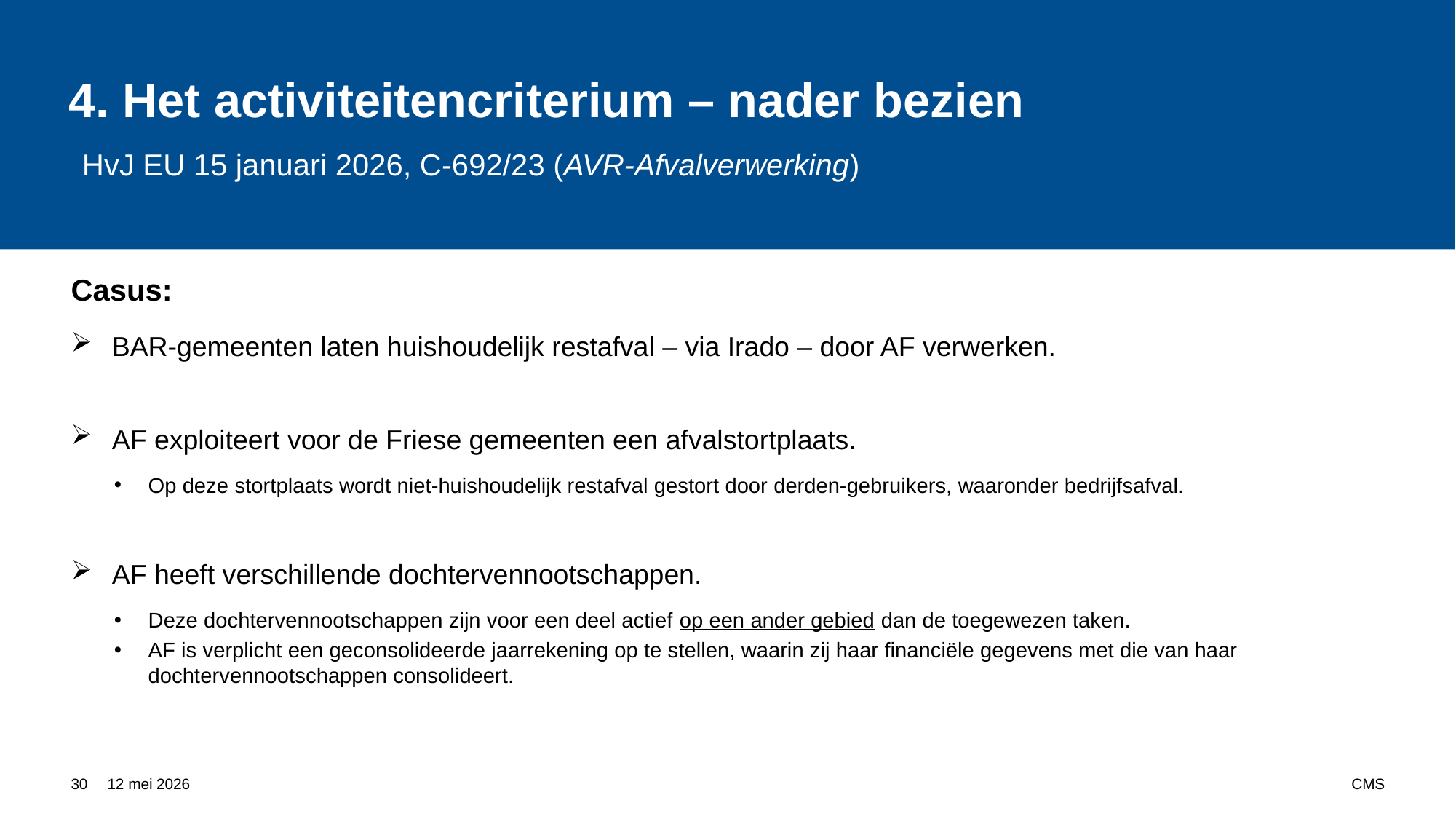

# 4. Het activiteitencriterium – nader bezien HvJ EU 15 januari 2026, C-692/23 (AVR-Afvalverwerking)
Casus:
BAR-gemeenten laten huishoudelijk restafval – via Irado – door AF verwerken.

AF exploiteert voor de Friese gemeenten een afvalstortplaats.
Op deze stortplaats wordt niet-huishoudelijk restafval gestort door derden-gebruikers, waaronder bedrijfsafval.

AF heeft verschillende dochtervennootschappen.
Deze dochtervennootschappen zijn voor een deel actief op een ander gebied dan de toegewezen taken.
AF is verplicht een geconsolideerde jaarrekening op te stellen, waarin zij haar financiële gegevens met die van haar dochtervennootschappen consolideert.
30